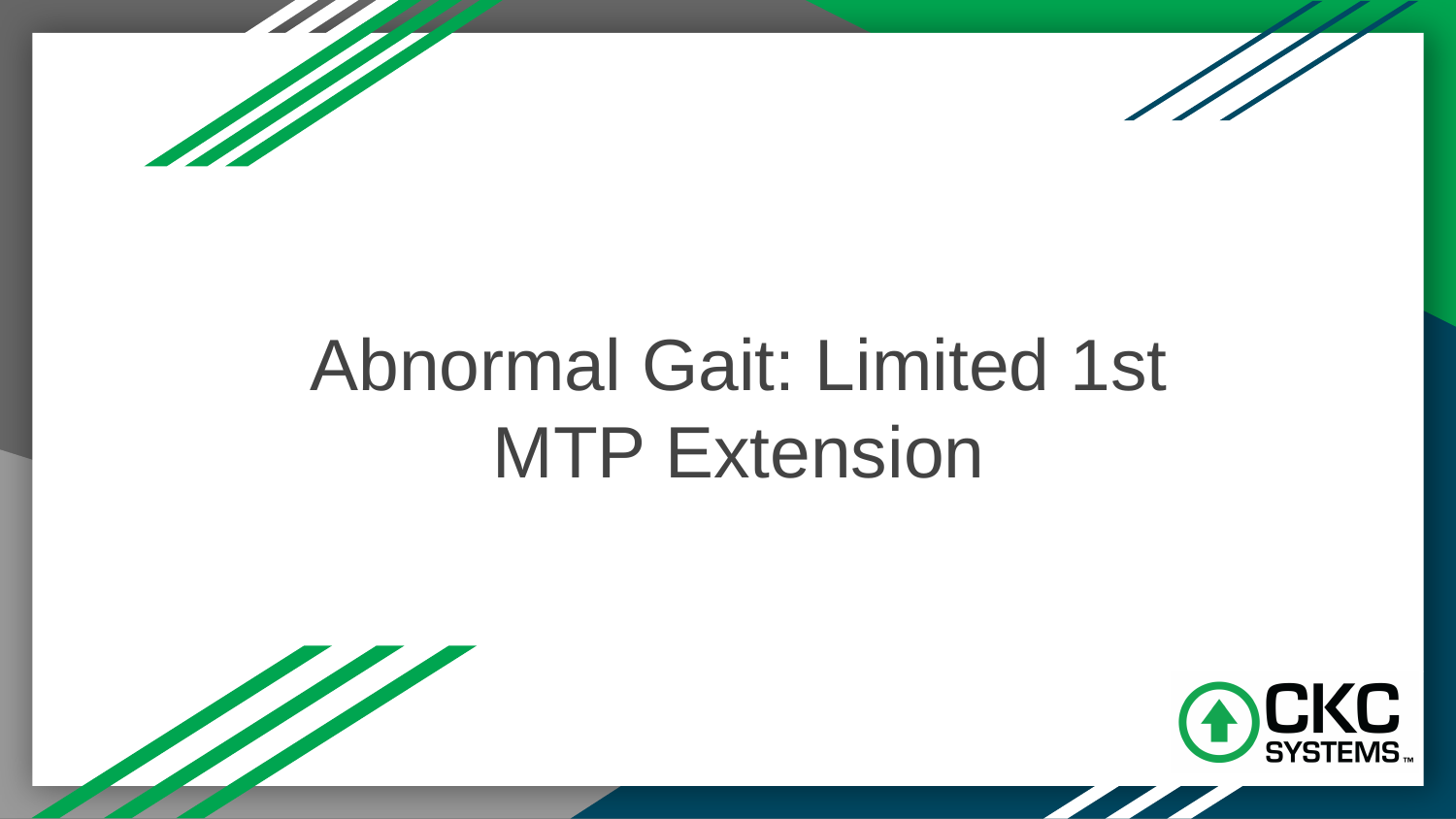

# Abnormal Gait: Limited 1st MTP Extension